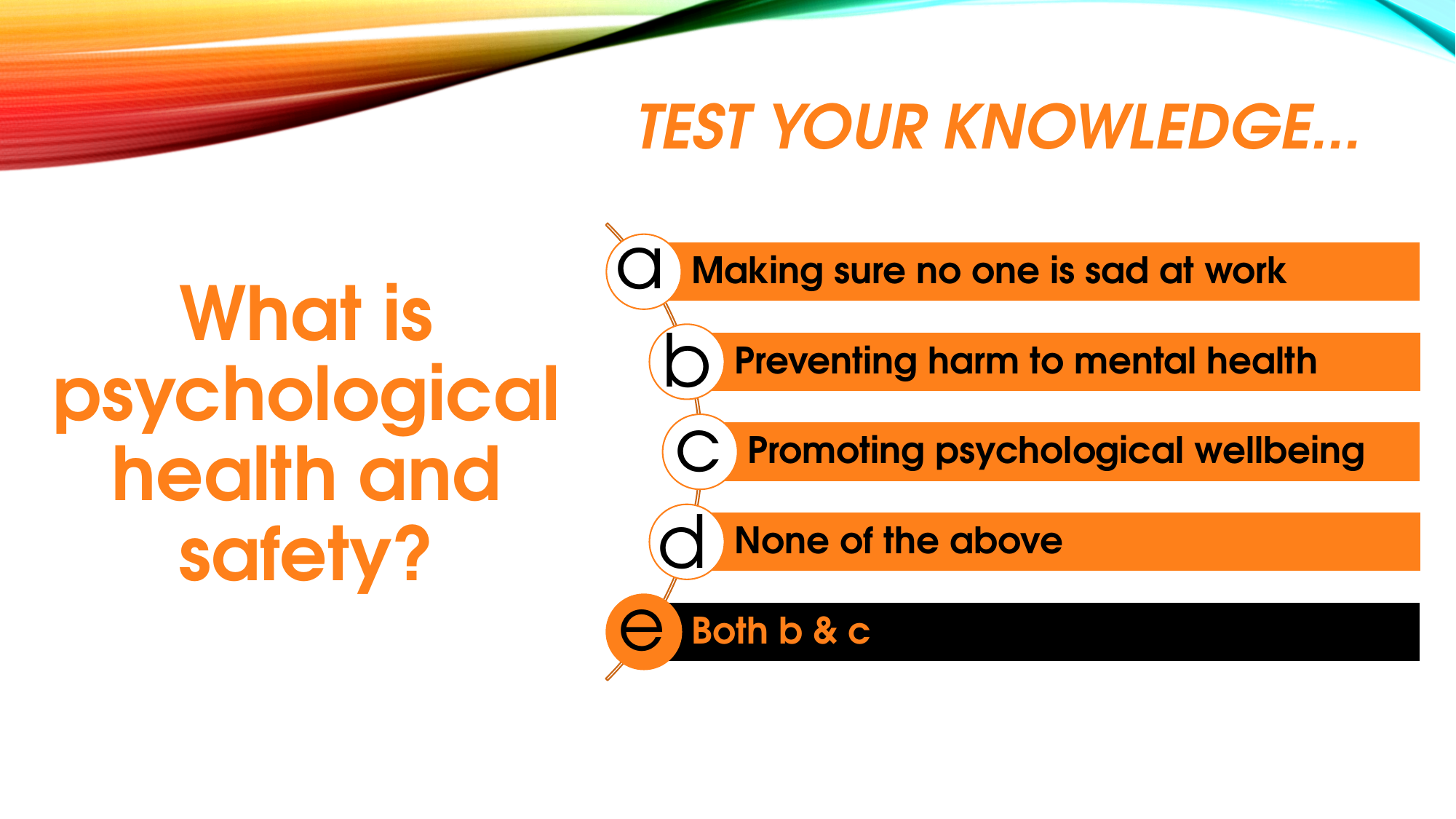

# Test your knowledge...
a
Making sure no one is sad at work
Preventing harm to mental health
Promoting psychological wellbeing
None of the above
Both b & c
What is psychological health and safety?
b
c
d
e